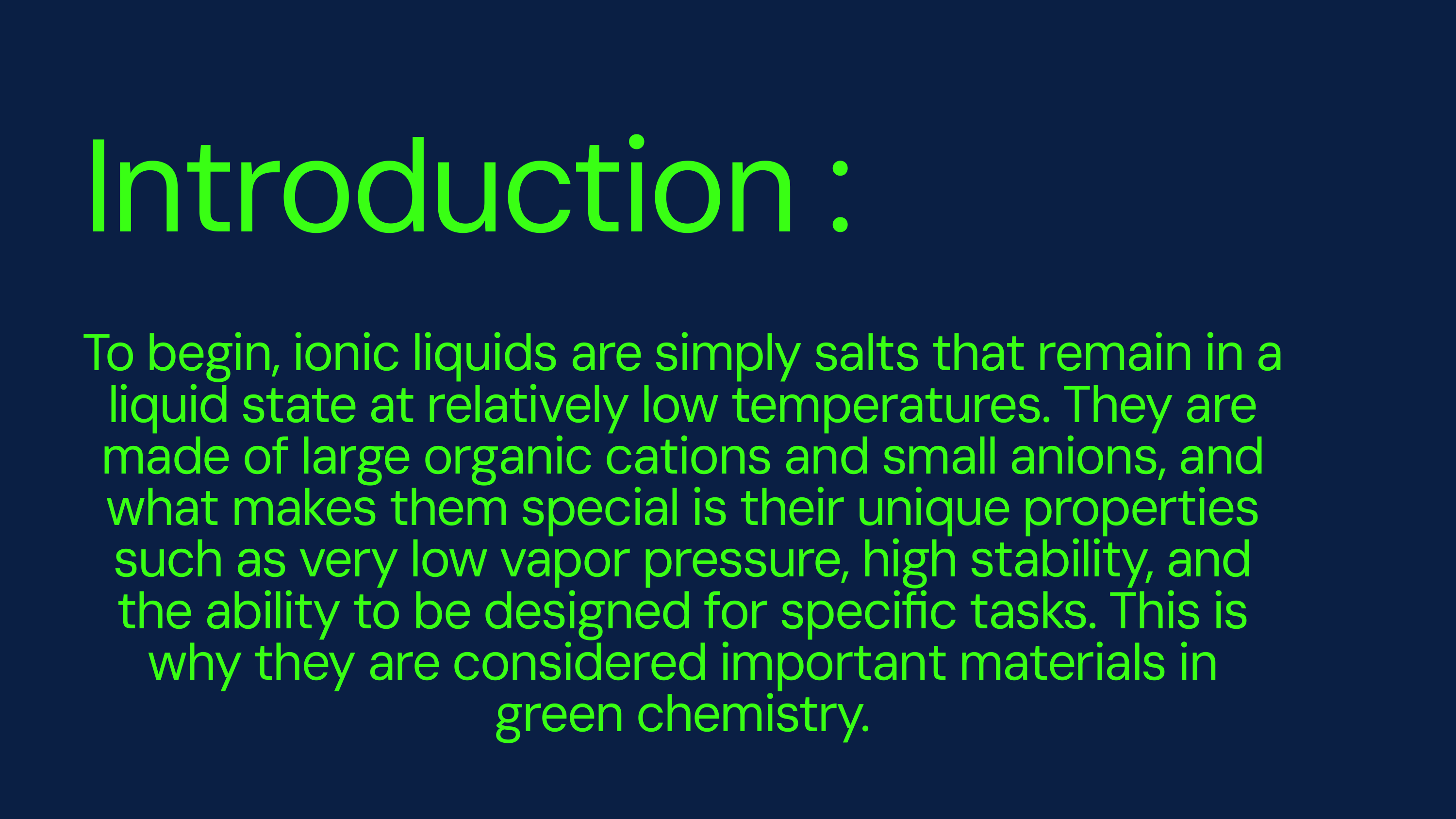

Introduction :
To begin, ionic liquids are simply salts that remain in a liquid state at relatively low temperatures. They are made of large organic cations and small anions, and what makes them special is their unique properties such as very low vapor pressure, high stability, and the ability to be designed for specific tasks. This is why they are considered important materials in green chemistry.